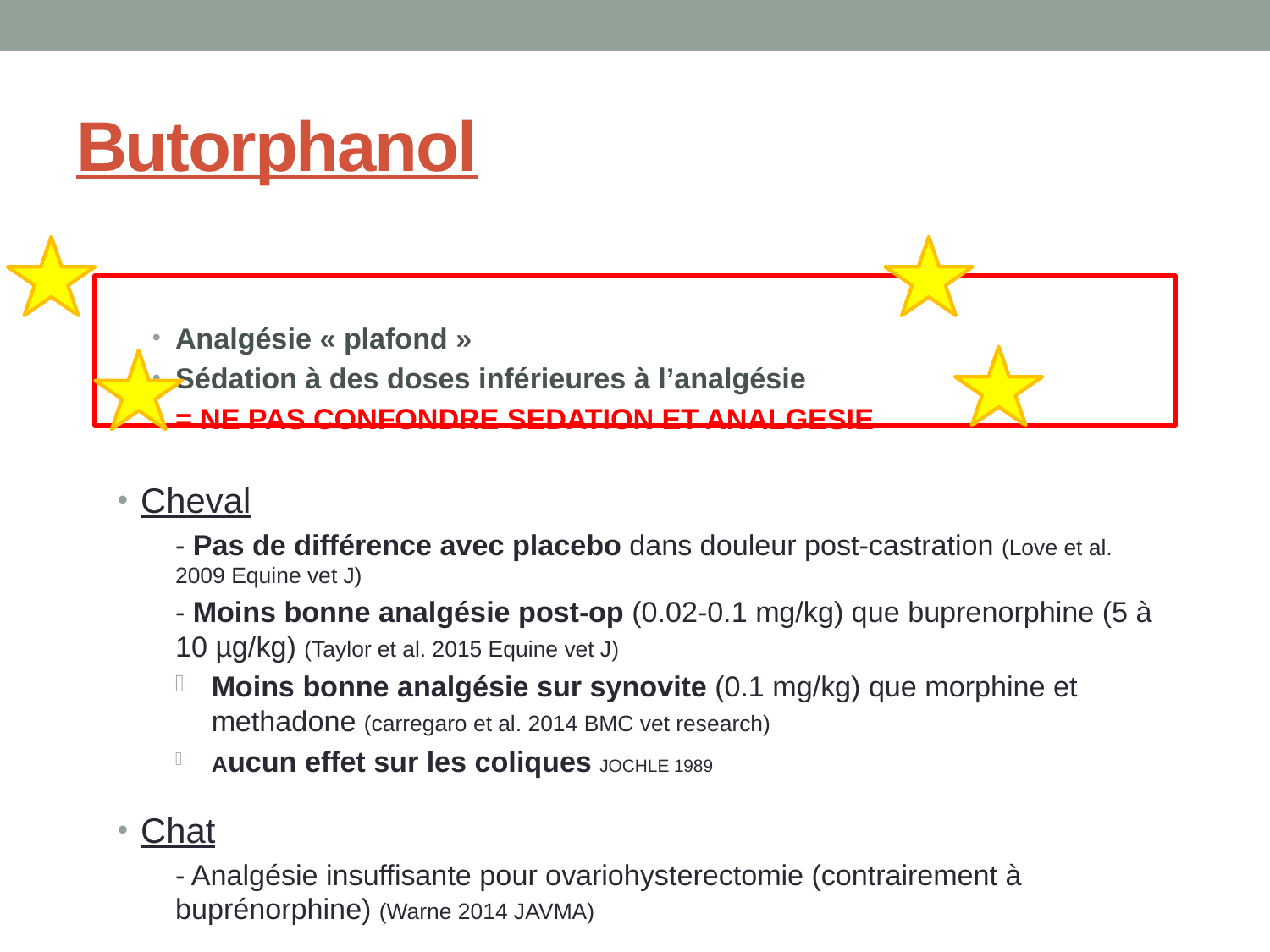

# Butorphanol

Analgésie « plafond »
Sédation à des doses inférieures à l’analgésie
= NE PAS CONFONDRE SEDATION ET ANALGESIE

Cheval
- Pas de différence avec placebo dans douleur post-castration (Love et al. 2009 Equine vet J)
- Moins bonne analgésie post-op (0.02-0.1 mg/kg) que buprenorphine (5 à 10 µg/kg) (Taylor et al. 2015 Equine vet J)
Moins bonne analgésie sur synovite (0.1 mg/kg) que morphine et methadone (carregaro et al. 2014 BMC vet research)
Aucun effet sur les coliques JOCHLE 1989

Chat
- Analgésie insuffisante pour ovariohysterectomie (contrairement à buprénorphine) (Warne 2014 JAVMA)